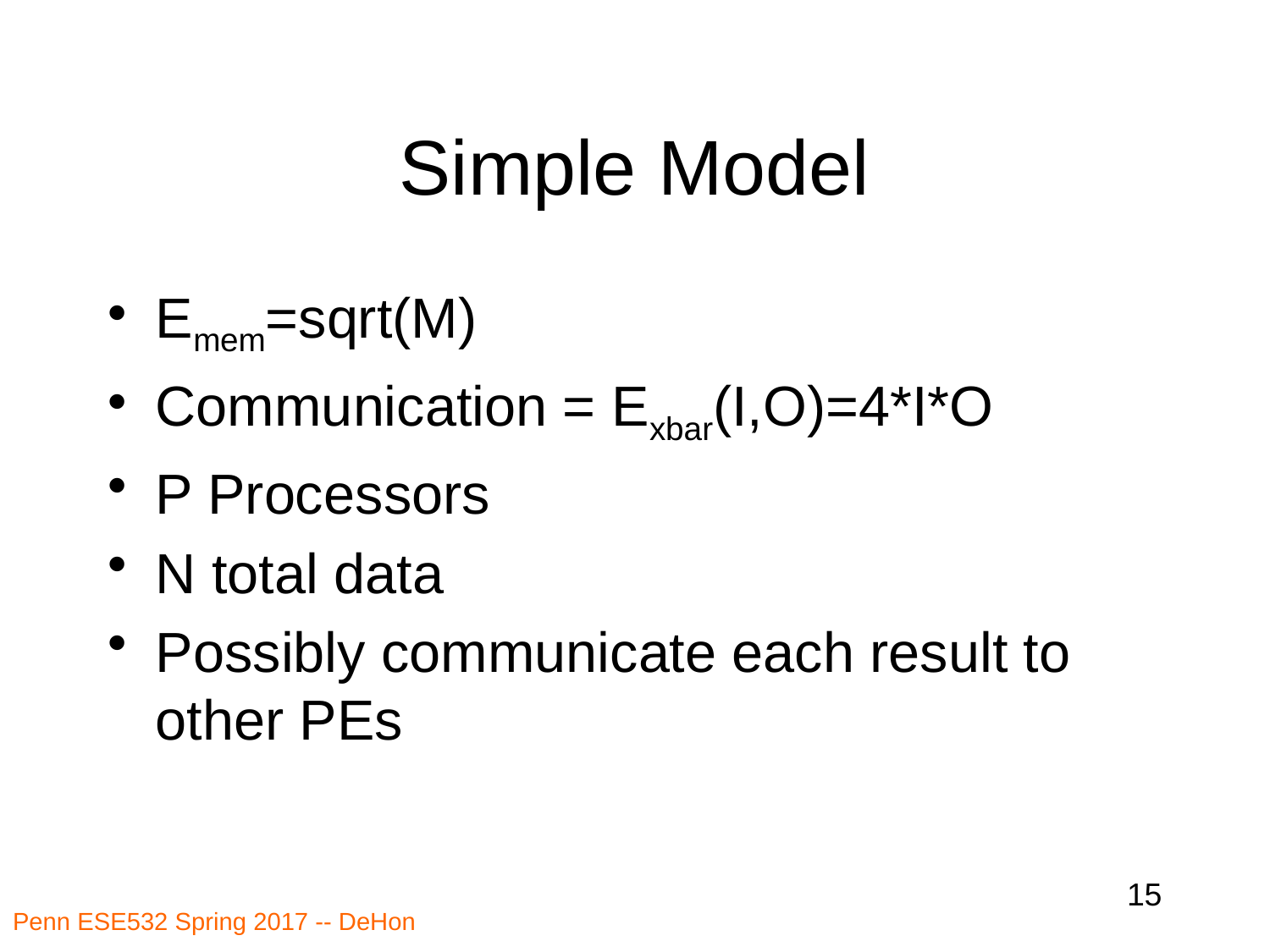

# Simple Model
Emem=sqrt(M)
Communication = Exbar(I,O)=4*I*O
P Processors
N total data
Possibly communicate each result to other PEs
15
Penn ESE532 Spring 2017 -- DeHon